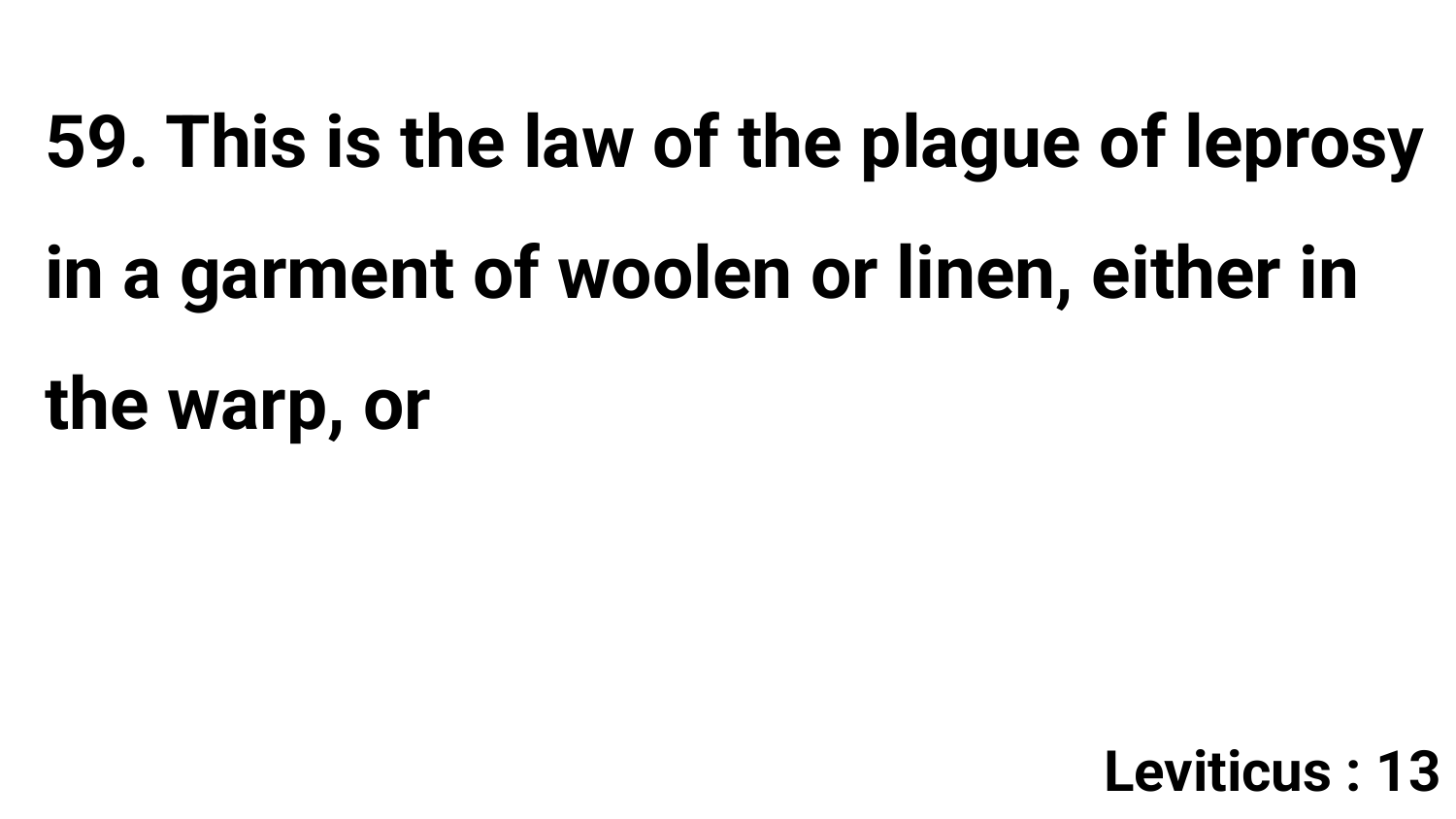

59. This is the law of the plague of leprosy in a garment of woolen or linen, either in the warp, or
Leviticus : 13